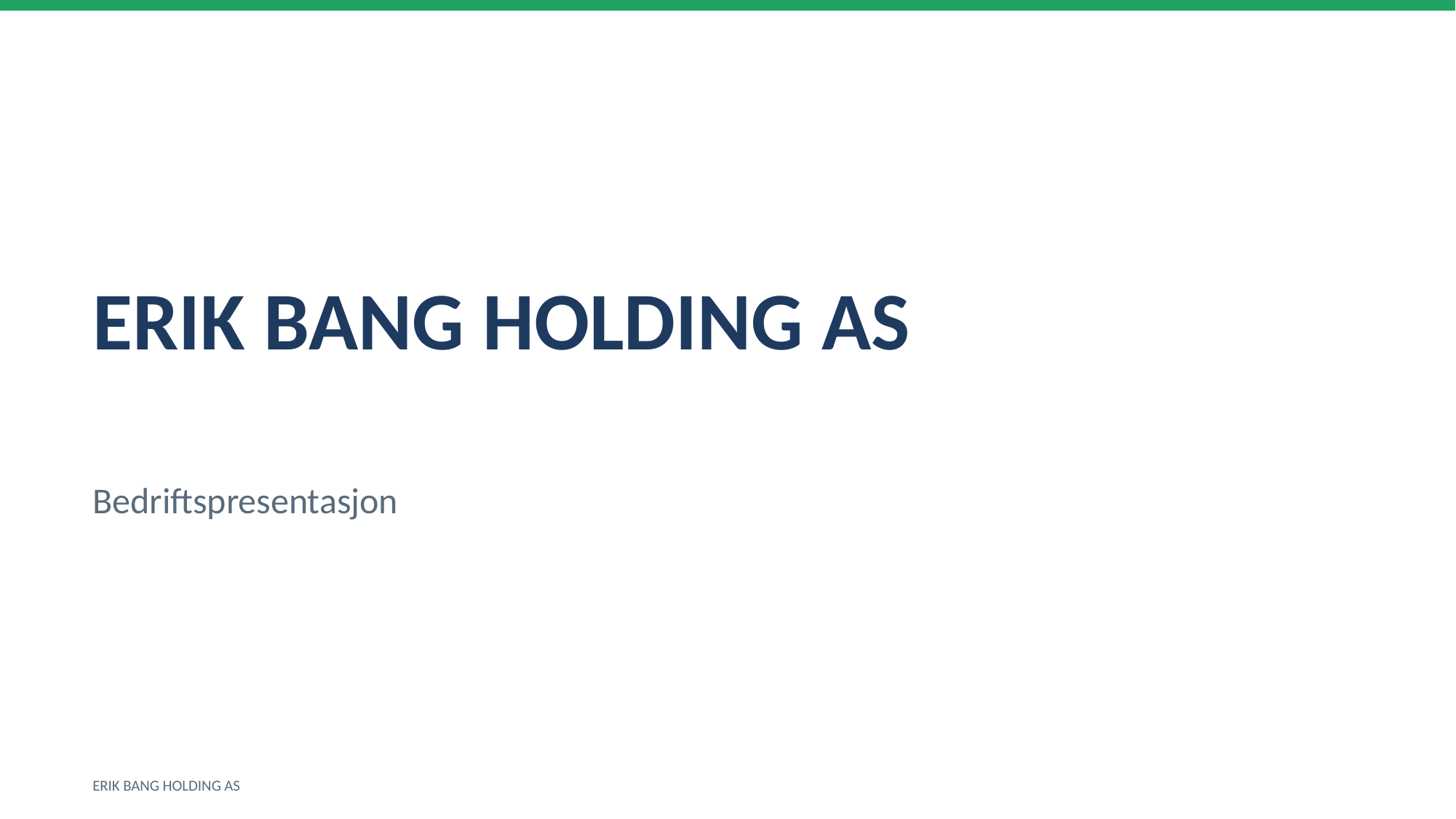

ERIK BANG HOLDING AS
Bedriftspresentasjon
ERIK BANG HOLDING AS